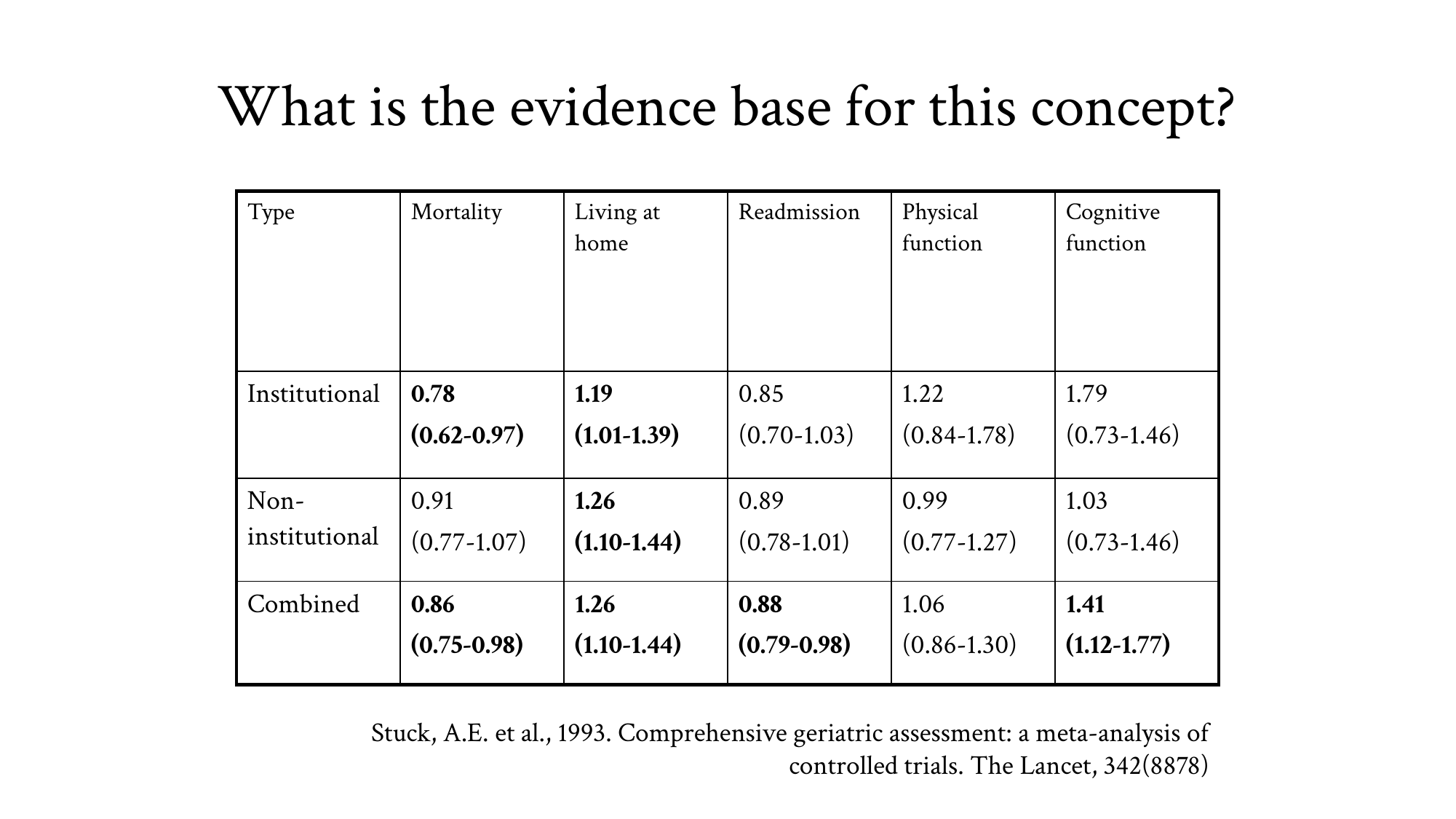

# What is the evidence base for this concept?
| Type | Mortality | Living at home | Readmission | Physical function | Cognitive function |
| --- | --- | --- | --- | --- | --- |
| Institutional | 0.78 (0.62-0.97) | 1.19 (1.01-1.39) | 0.85 (0.70-1.03) | 1.22 (0.84-1.78) | 1.79 (0.73-1.46) |
| Non-institutional | 0.91 (0.77-1.07) | 1.26 (1.10-1.44) | 0.89 (0.78-1.01) | 0.99 (0.77-1.27) | 1.03 (0.73-1.46) |
| Combined | 0.86 (0.75-0.98) | 1.26 (1.10-1.44) | 0.88 (0.79-0.98) | 1.06 (0.86-1.30) | 1.41 (1.12-1.77) |
Stuck, A.E. et al., 1993. Comprehensive geriatric assessment: a meta-analysis of controlled trials. The Lancet, 342(8878)